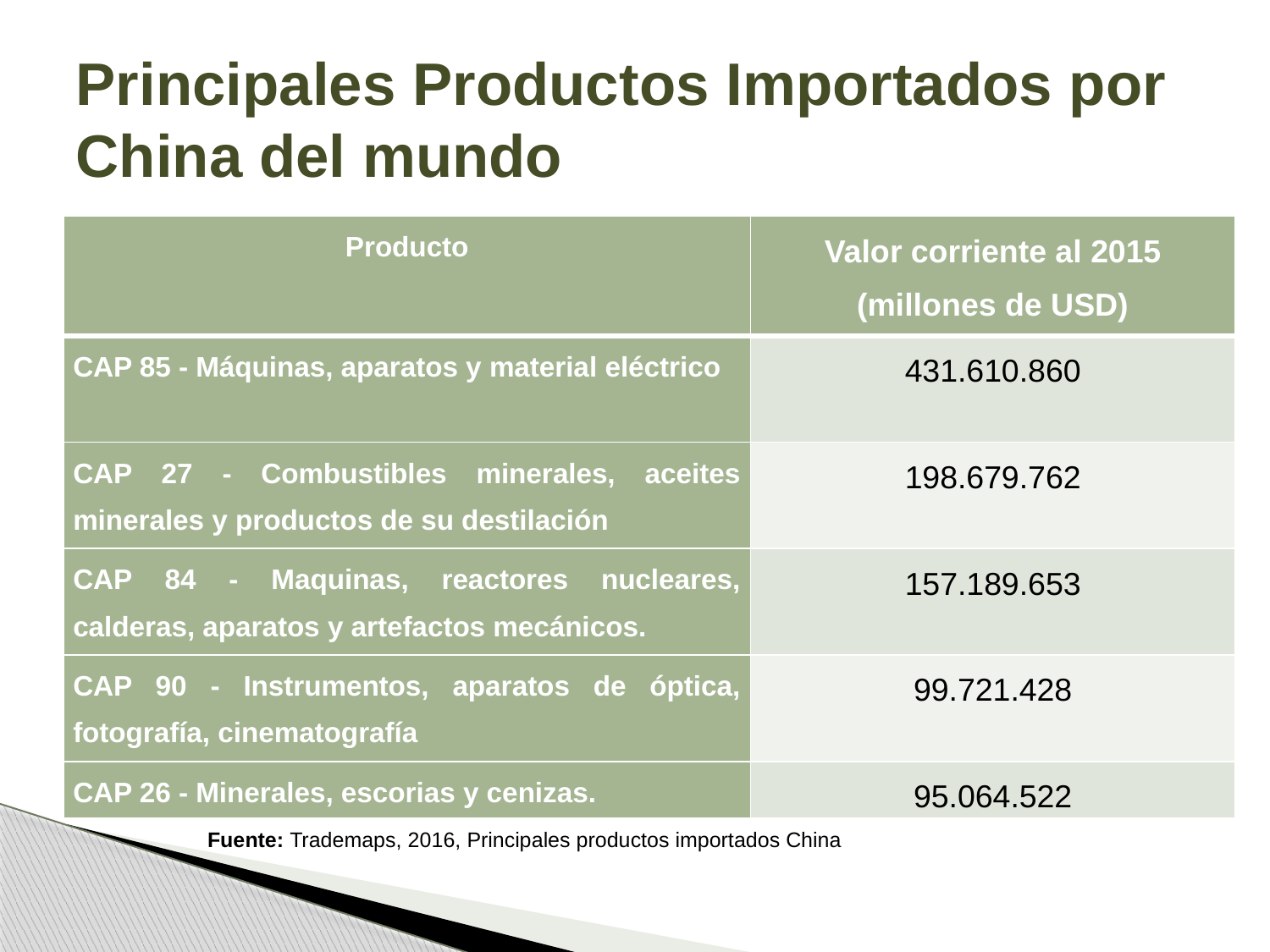

# Principales Productos Importados por China del mundo
| Producto | Valor corriente al 2015 (millones de USD) |
| --- | --- |
| CAP 85 - Máquinas, aparatos y material eléctrico | 431.610.860 |
| CAP 27 - Combustibles minerales, aceites minerales y productos de su destilación | 198.679.762 |
| CAP 84 - Maquinas, reactores nucleares, calderas, aparatos y artefactos mecánicos. | 157.189.653 |
| CAP 90 - Instrumentos, aparatos de óptica, fotografía, cinematografía | 99.721.428 |
| CAP 26 - Minerales, escorias y cenizas. | 95.064.522 |
Fuente: Trademaps, 2016, Principales productos importados China